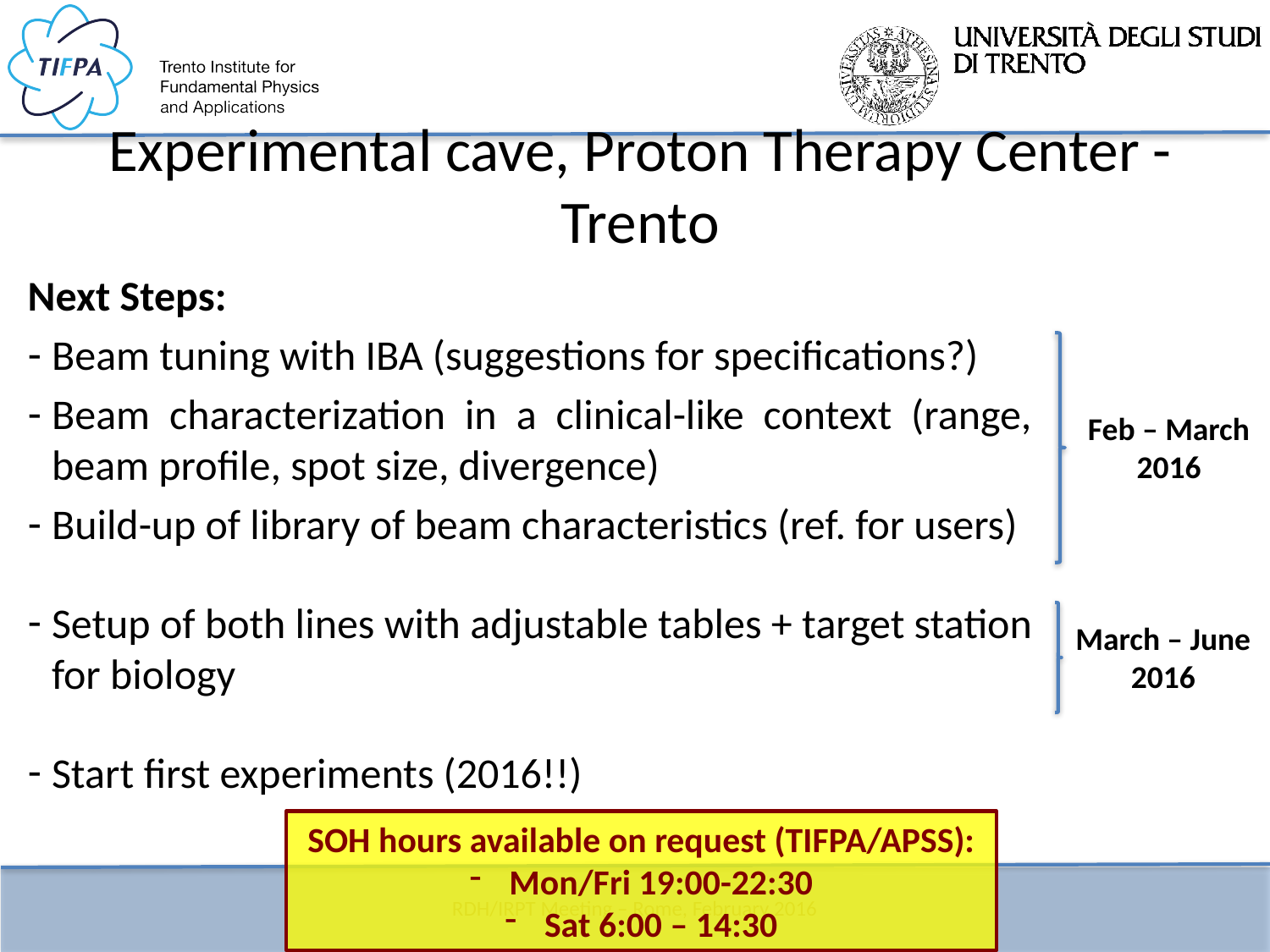

# Experimental cave, Proton Therapy Center - Trento
Next Steps:
Beam tuning with IBA (suggestions for specifications?)
Beam characterization in a clinical-like context (range, beam profile, spot size, divergence)
Build-up of library of beam characteristics (ref. for users)

Setup of both lines with adjustable tables + target station for biology

Start first experiments (2016!!)

Feb – March
2016

March – June
2016
SOH hours available on request (TIFPA/APSS):
Mon/Fri 19:00-22:30
Sat 6:00 – 14:30
RDH/IRPT Meeting – Rome, February 2016